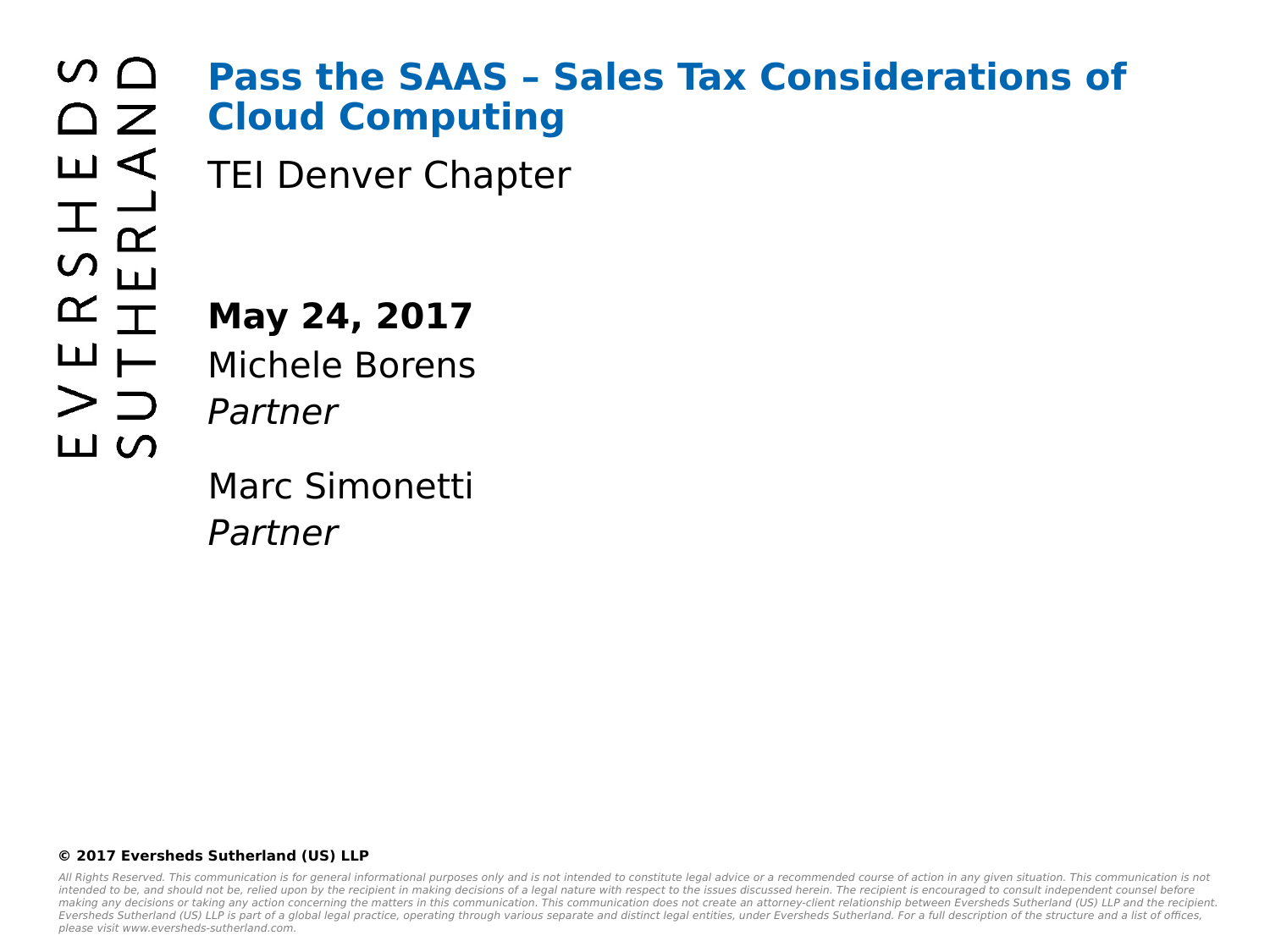

# Pass the SAAS – Sales Tax Considerations of Cloud Computing
TEI Denver Chapter
May 24, 2017
Michele Borens
Partner
Marc Simonetti
Partner